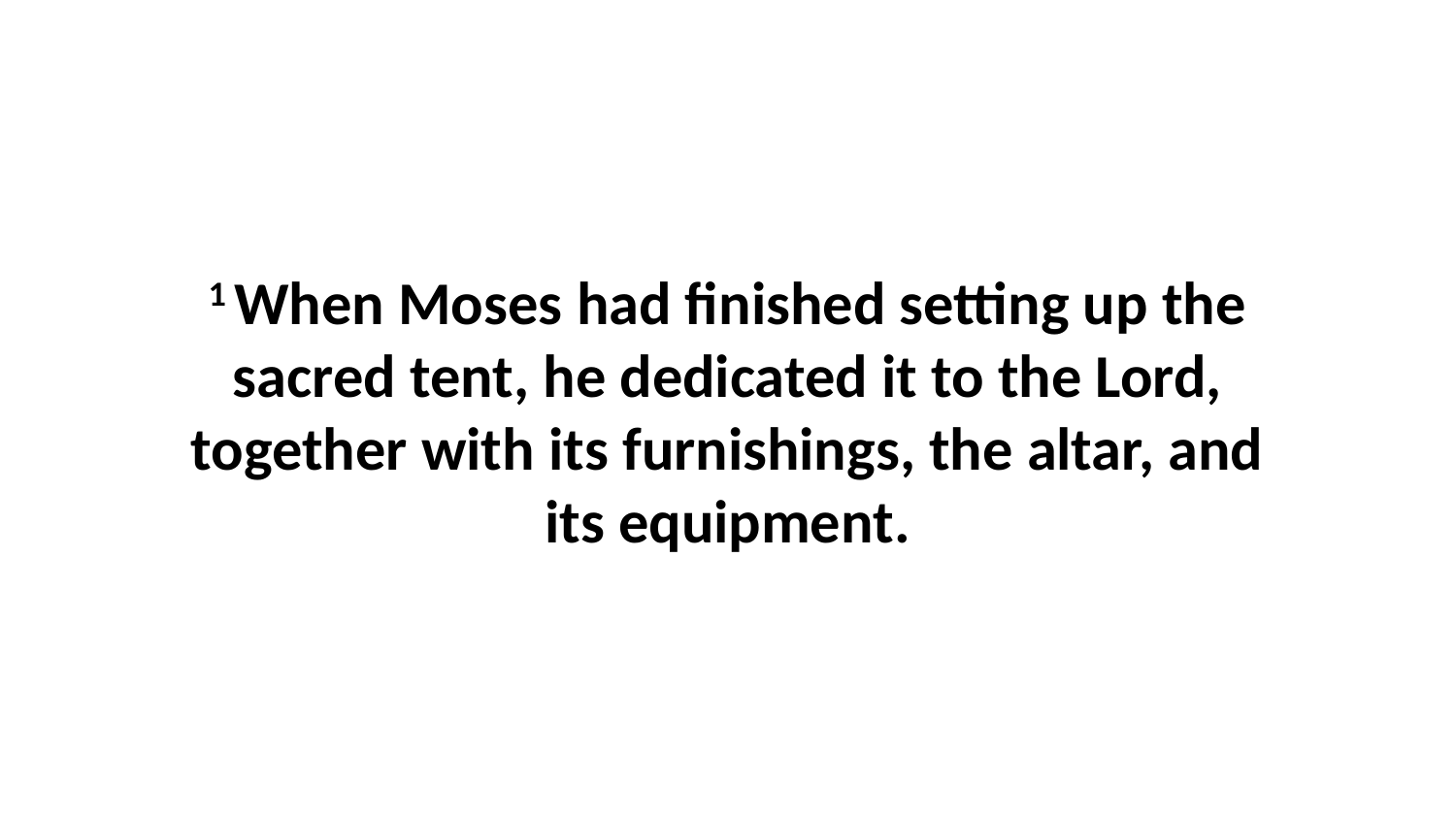

1 When Moses had finished setting up the sacred tent, he dedicated it to the Lord, together with its furnishings, the altar, and its equipment.